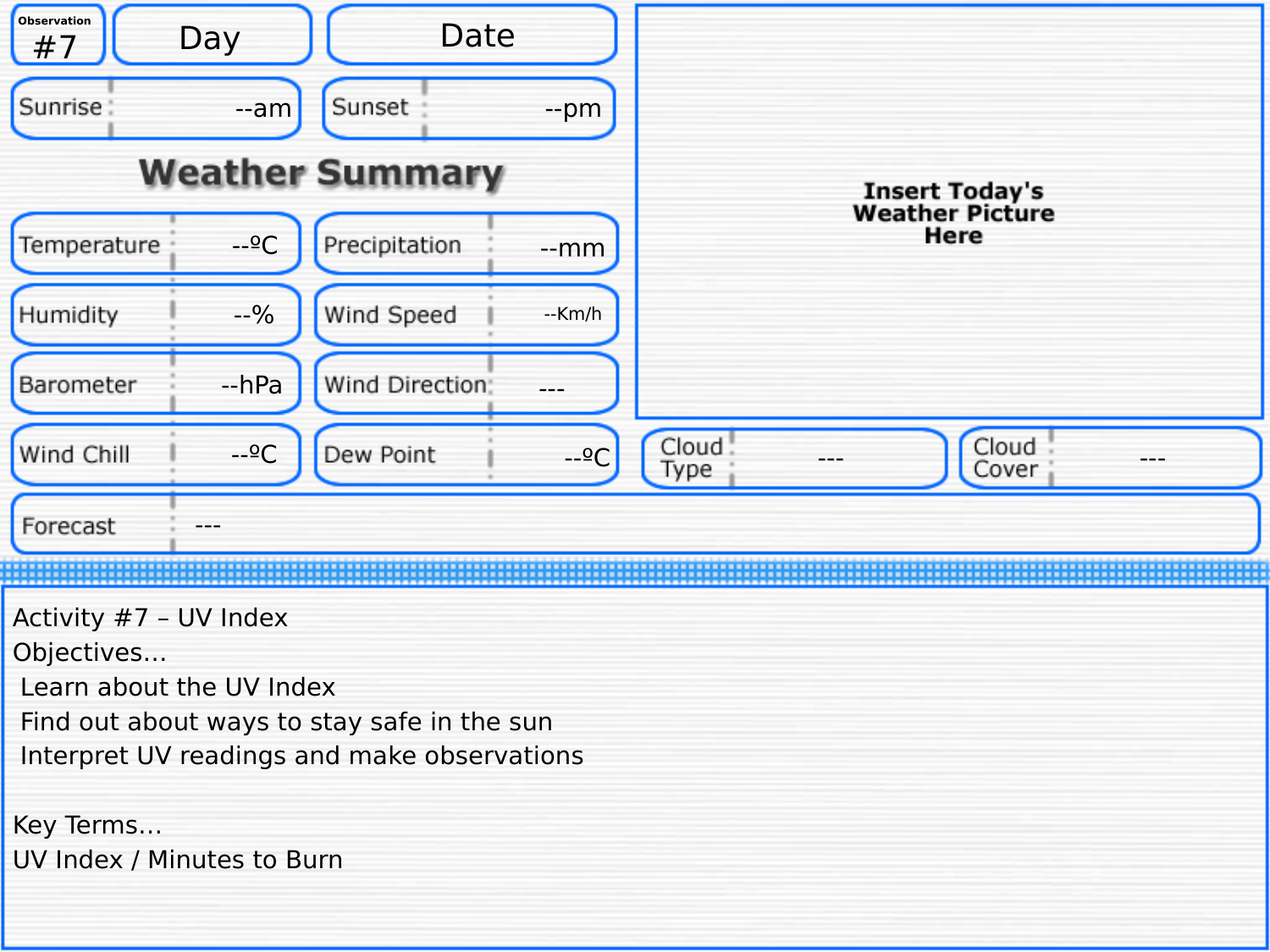

Observation#7

Date
Day
--am
--pm
--ºC
--mm
--%
--Km/h
--hPa
---

--ºC
--ºC
---
---
---
Activity #7 – UV Index
Objectives…
 Learn about the UV Index
 Find out about ways to stay safe in the sun
 Interpret UV readings and make observations

Key Terms…
UV Index / Minutes to Burn
Weather Summary – Day 7